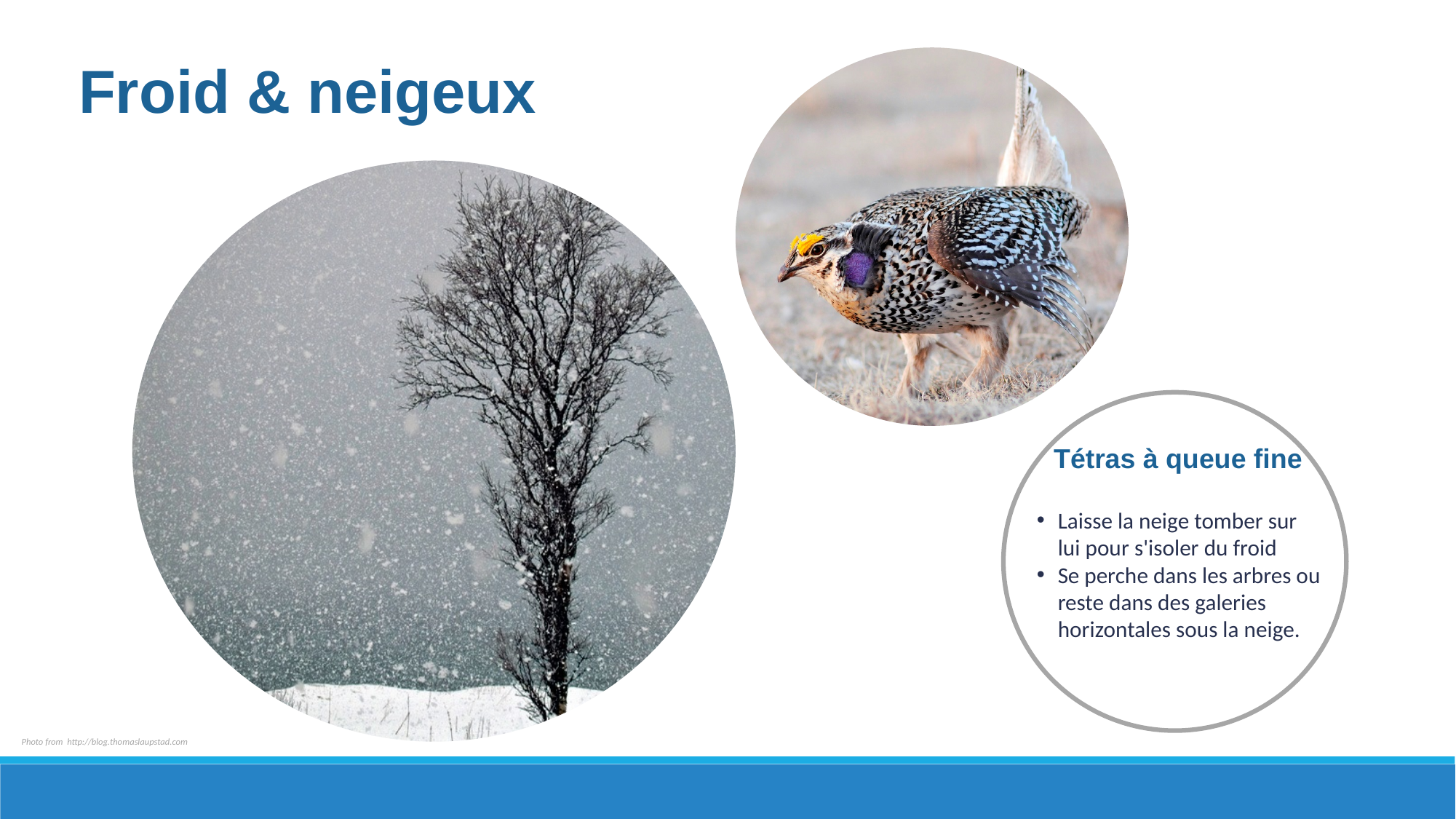

Froid & neigeux

Tétras à queue fine
Laisse la neige tomber sur lui pour s'isoler du froid
Se perche dans les arbres ou reste dans des galeries  horizontales sous la neige.
Photo from  http://blog.thomaslaupstad.com